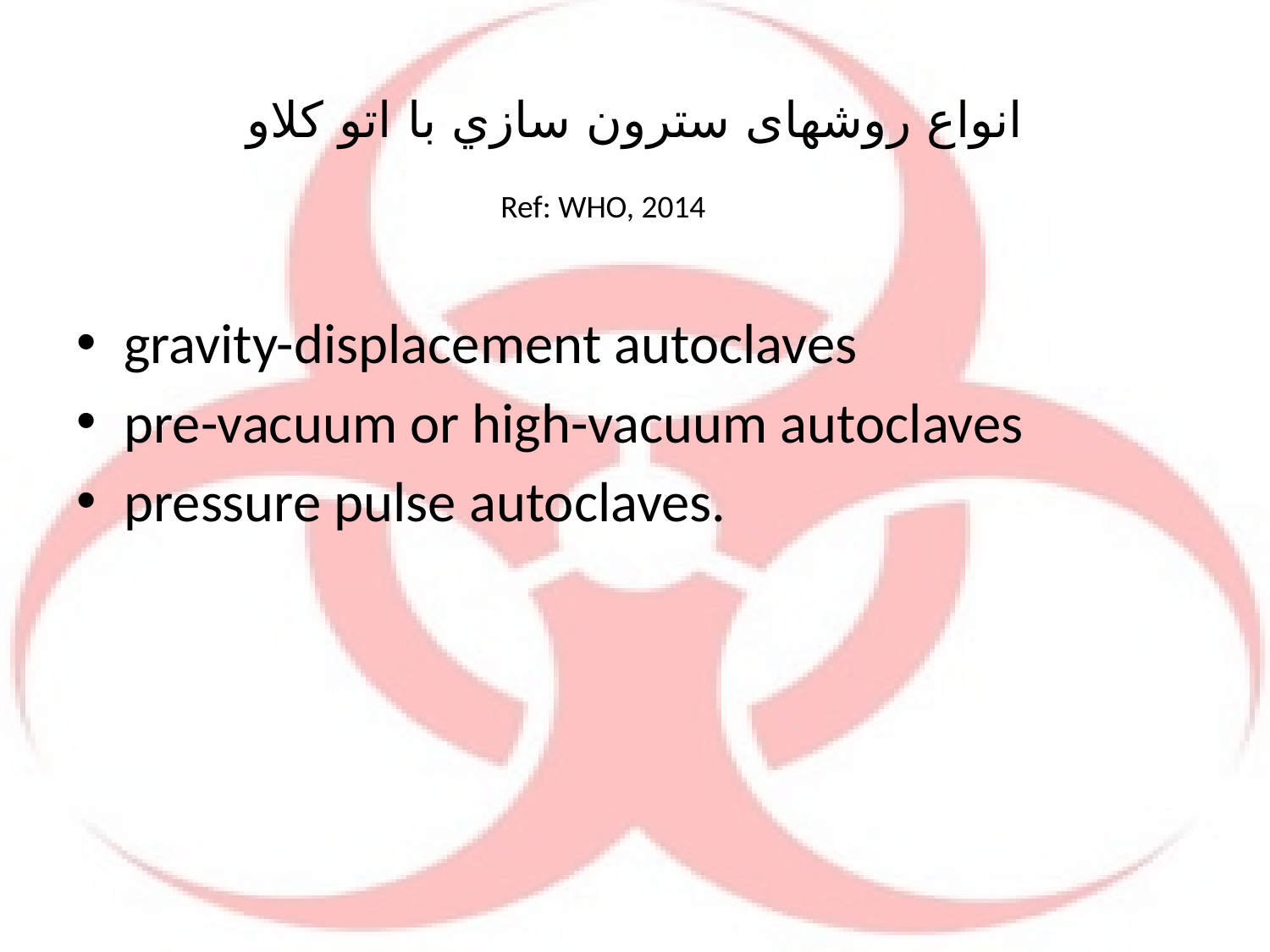

# انواع روشهای سترون سازي با اتو كلاو
Ref: WHO, 2014

gravity-displacement autoclaves
pre-vacuum or high-vacuum autoclaves
pressure pulse autoclaves.